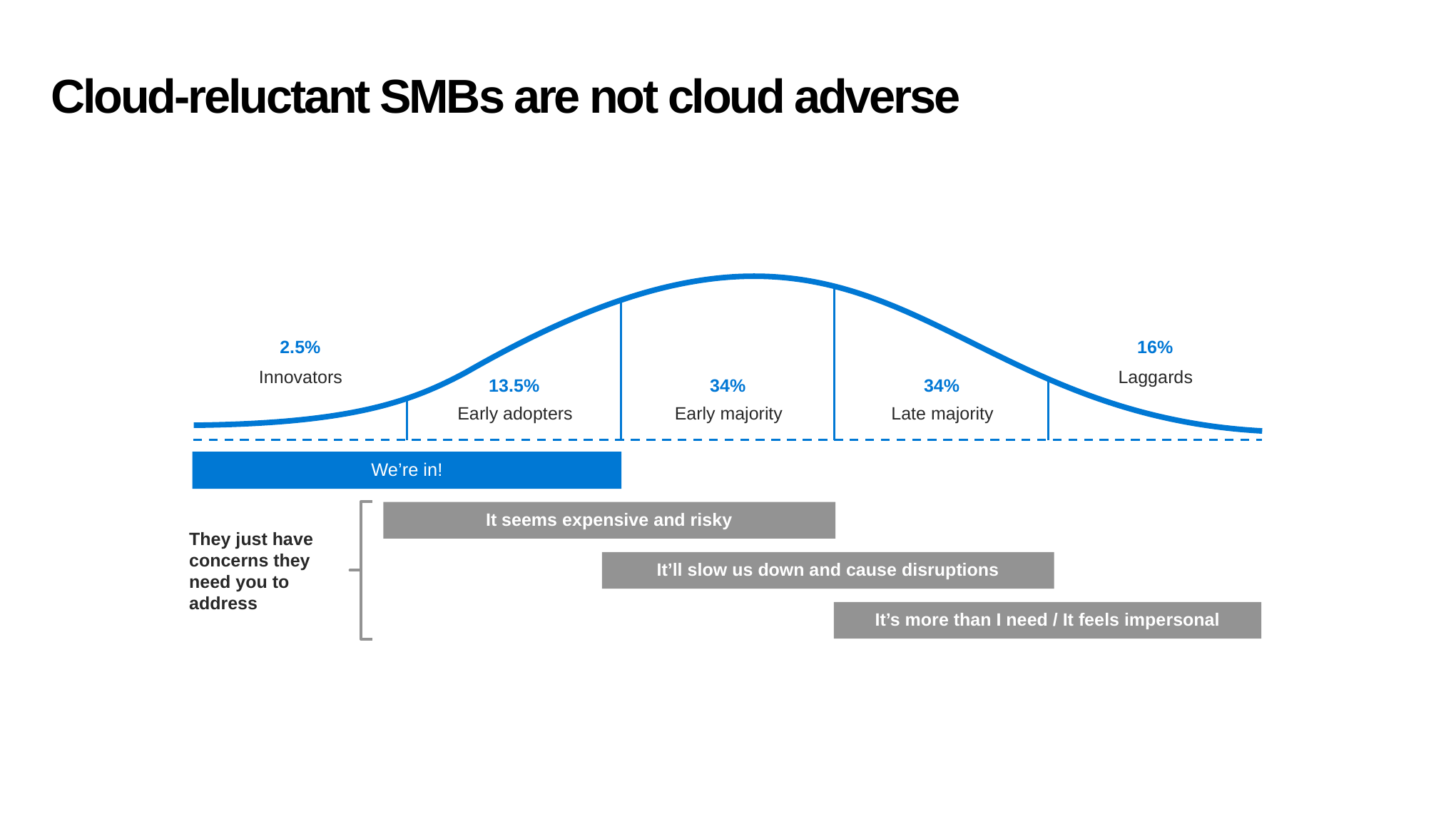

# Cloud-reluctant SMBs are not cloud adverse

2.5%
16%
Innovators
Laggards
13.5%
34%
34%
Early adopters
Early majority
Late majority
We’re in!
It seems expensive and risky

They just have concerns they need you to address
It’ll slow us down and cause disruptions
It’s more than I need / It feels impersonal